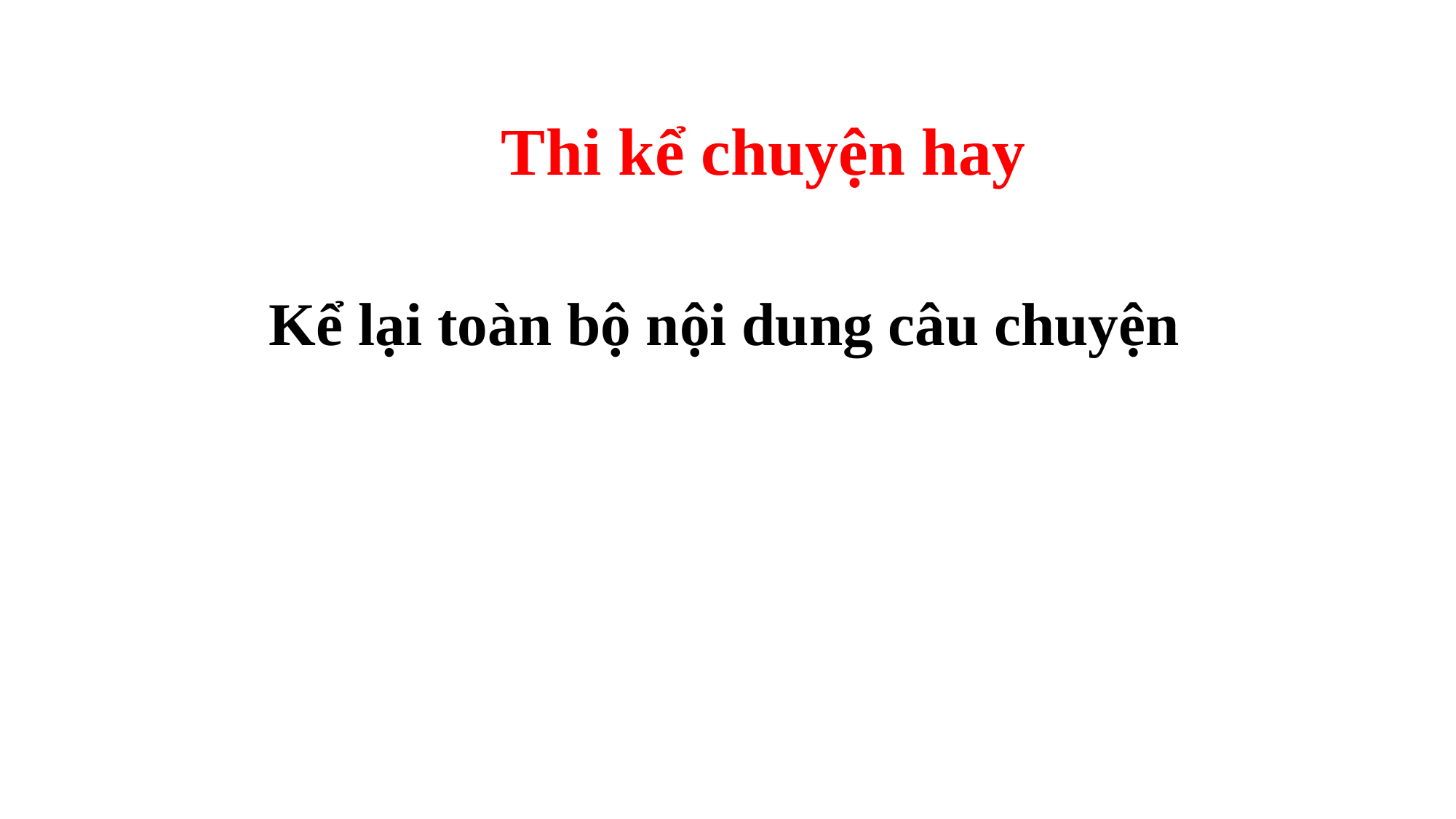

Thi kể chuyện hay
Kể lại toàn bộ nội dung câu chuyện